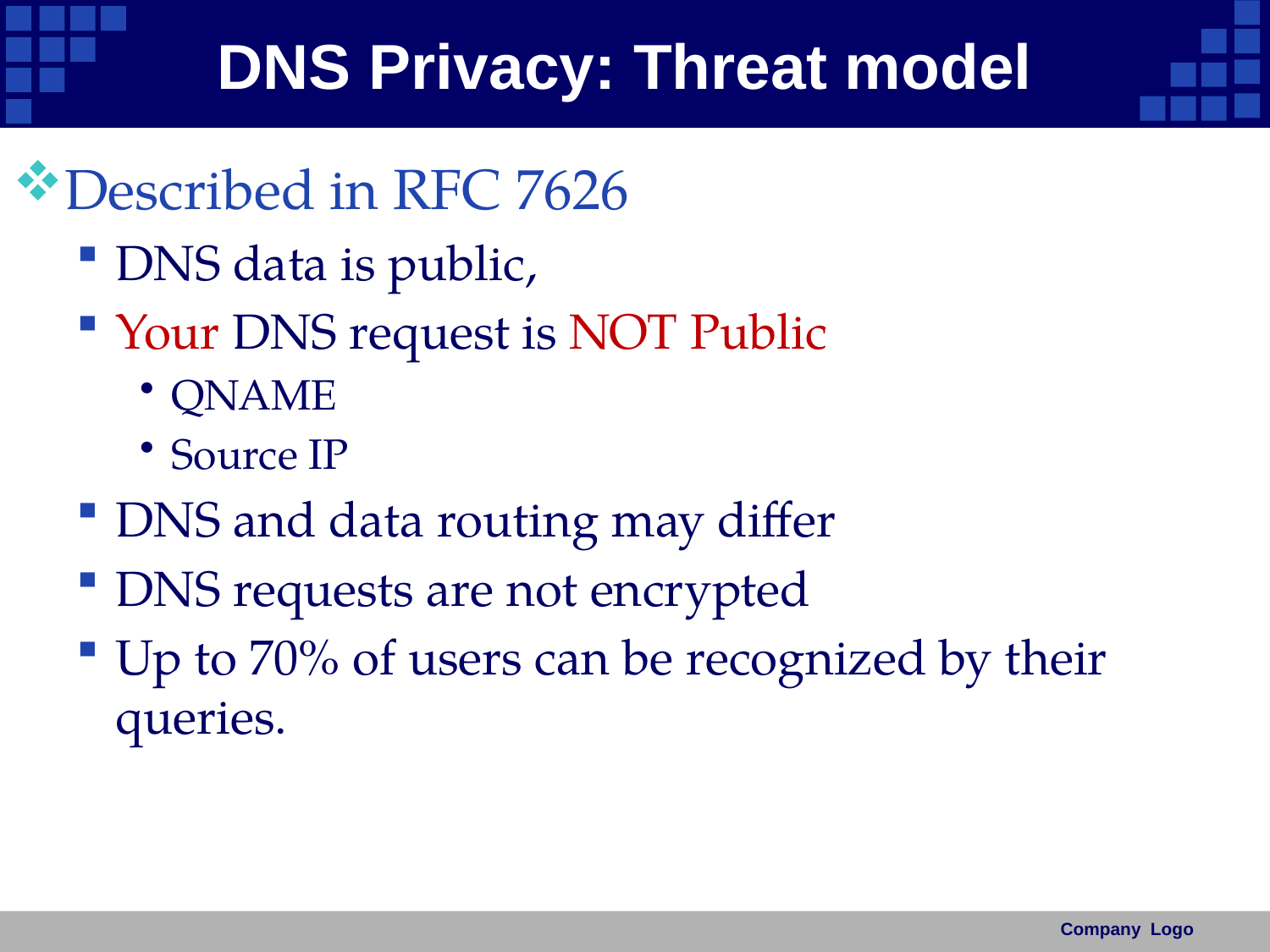

# DNS Privacy: Threat model
Described in RFC 7626
DNS data is public,
Your DNS request is NOT Public
QNAME
Source IP
DNS and data routing may differ
DNS requests are not encrypted
Up to 70% of users can be recognized by their queries.
Company  Logo